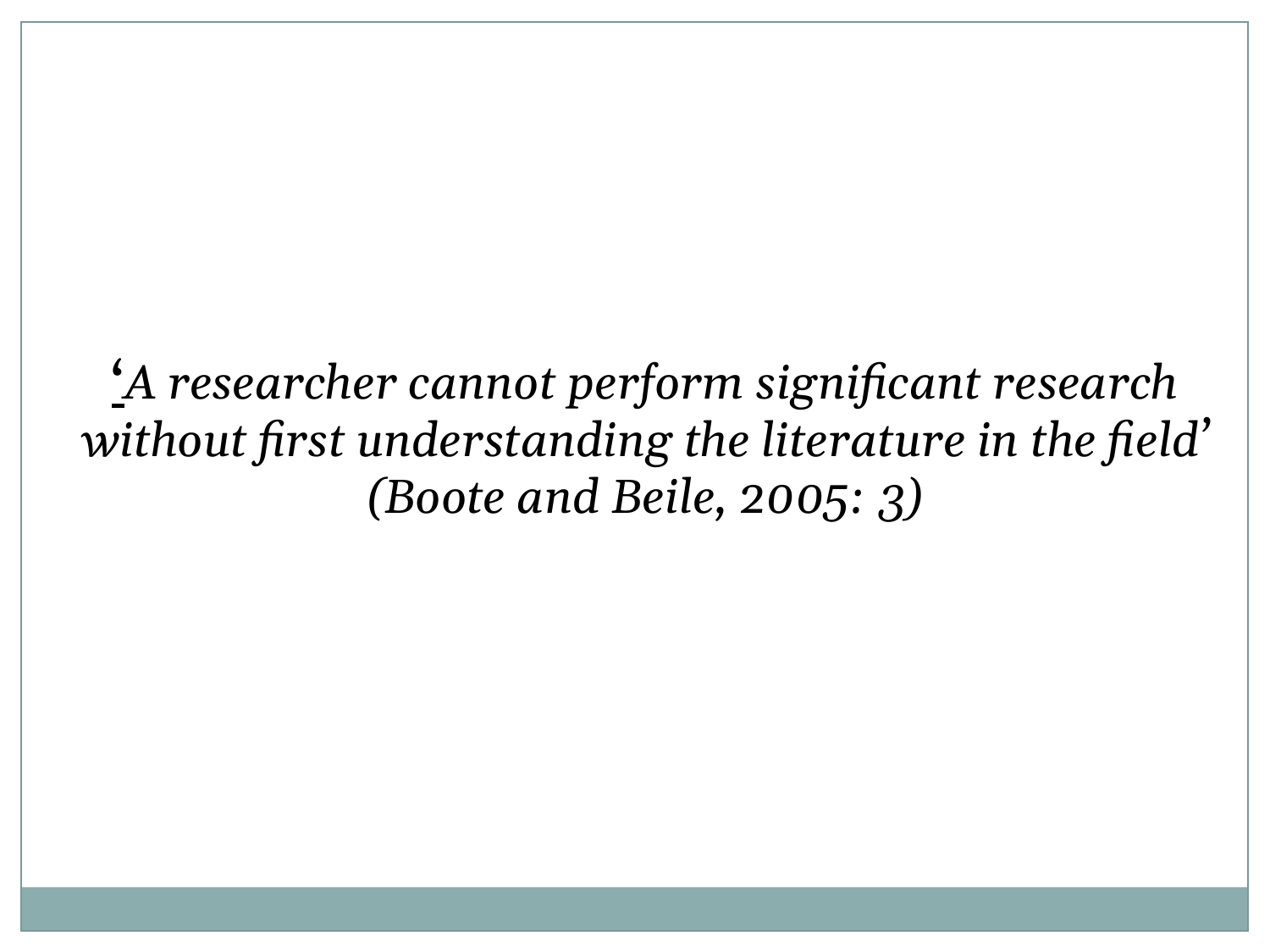

‘A researcher cannot perform significant research without first understanding the literature in the field’ (Boote and Beile, 2005: 3)